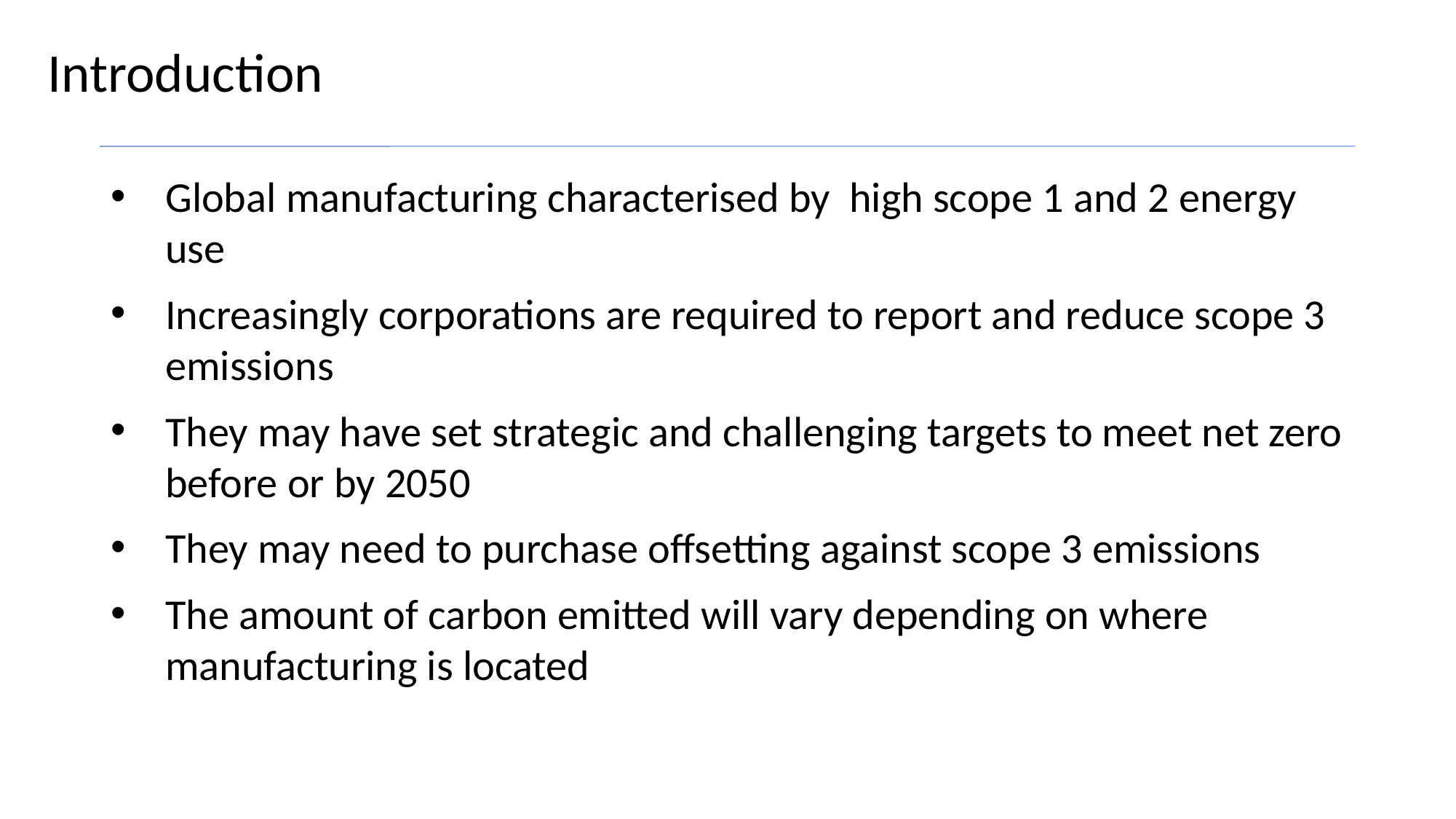

Introduction

Global manufacturing characterised by  high scope 1 and 2 energy use
Increasingly corporations are required to report and reduce scope 3 emissions
They may have set strategic and challenging targets to meet net zero before or by 2050
They may need to purchase offsetting against scope 3 emissions
The amount of carbon emitted will vary depending on where manufacturing is located